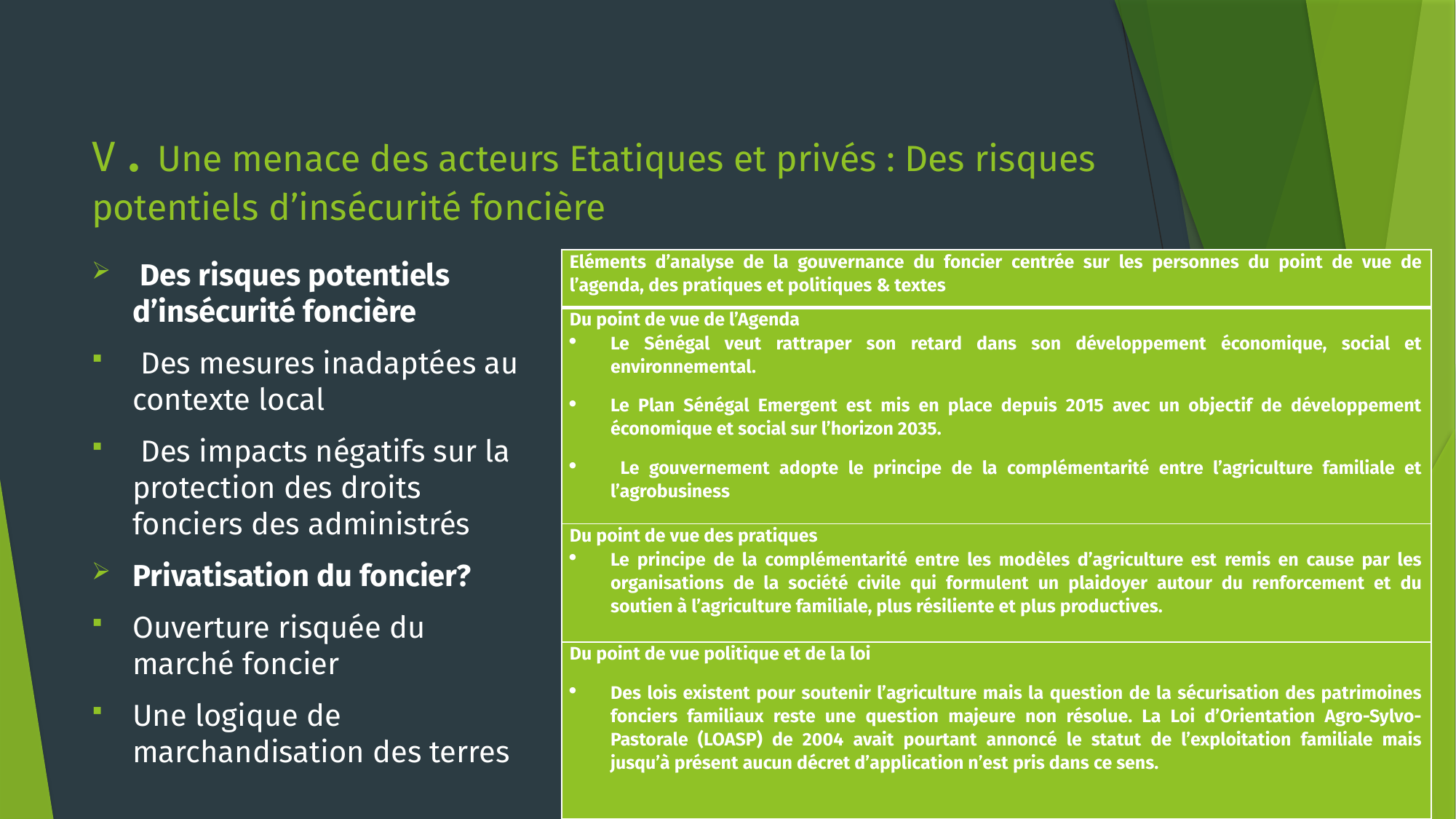

# V . Une menace des acteurs Etatiques et privés : Des risques potentiels d’insécurité foncière
 Des risques potentiels d’insécurité foncière
 Des mesures inadaptées au contexte local
 Des impacts négatifs sur la protection des droits fonciers des administrés
Privatisation du foncier?
Ouverture risquée du marché foncier
Une logique de marchandisation des terres
| Eléments d’analyse de la gouvernance du foncier centrée sur les personnes du point de vue de l’agenda, des pratiques et politiques & textes |
| --- |
| Du point de vue de l’Agenda Le Sénégal veut rattraper son retard dans son développement économique, social et environnemental. Le Plan Sénégal Emergent est mis en place depuis 2015 avec un objectif de développement économique et social sur l’horizon 2035. Le gouvernement adopte le principe de la complémentarité entre l’agriculture familiale et l’agrobusiness |
| Du point de vue des pratiques Le principe de la complémentarité entre les modèles d’agriculture est remis en cause par les organisations de la société civile qui formulent un plaidoyer autour du renforcement et du soutien à l’agriculture familiale, plus résiliente et plus productives. |
| Du point de vue politique et de la loi Des lois existent pour soutenir l’agriculture mais la question de la sécurisation des patrimoines fonciers familiaux reste une question majeure non résolue. La Loi d’Orientation Agro-Sylvo-Pastorale (LOASP) de 2004 avait pourtant annoncé le statut de l’exploitation familiale mais jusqu’à présent aucun décret d’application n’est pris dans ce sens. |